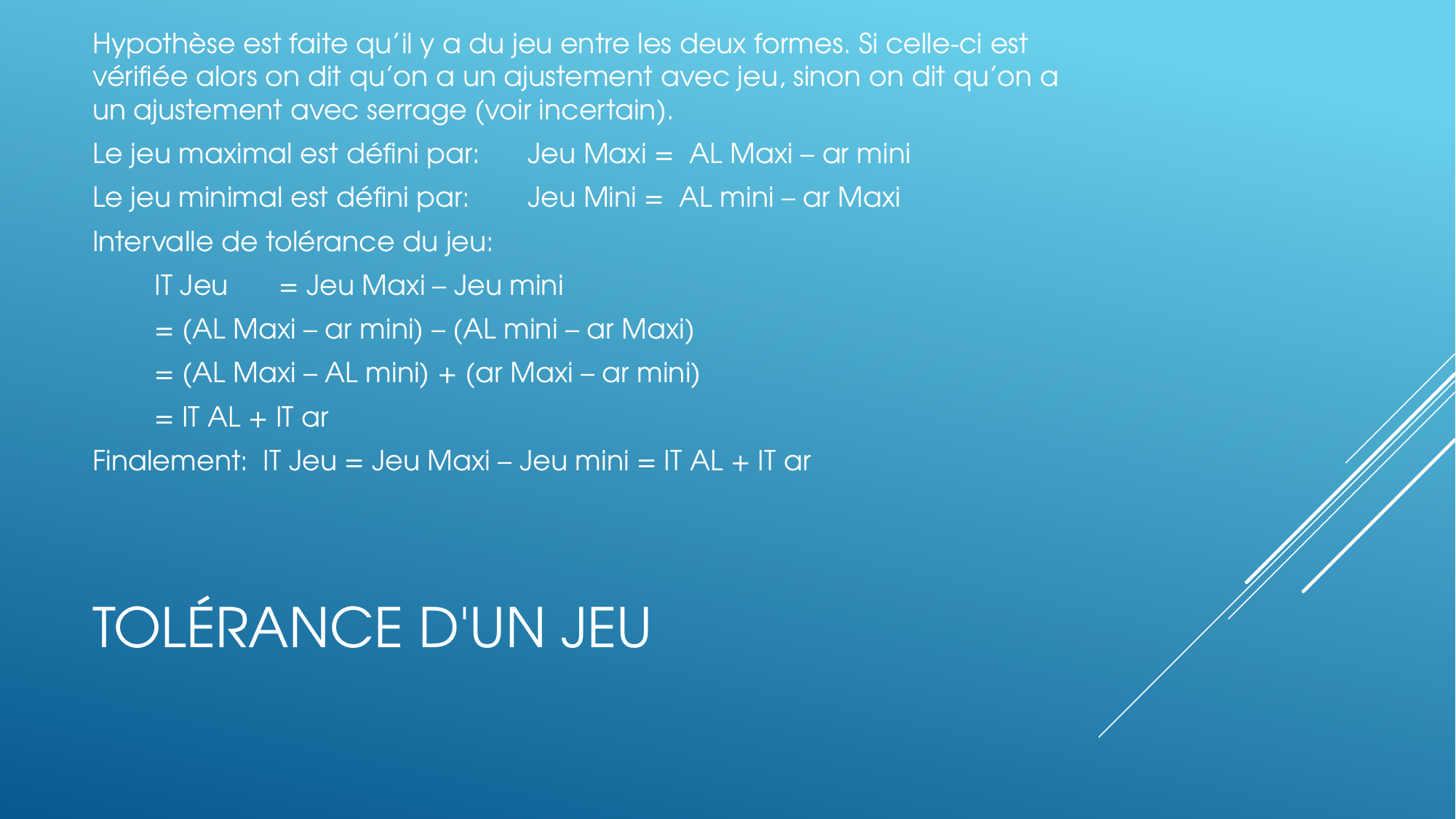

Hypothèse est faite qu’il y a du jeu entre les deux formes. Si celle-ci est vérifiée alors on dit qu’on a un ajustement avec jeu, sinon on dit qu’on a un ajustement avec serrage (voir incertain).
Le jeu maximal est défini par: 	Jeu Maxi =  AL Maxi – ar mini
Le jeu minimal est défini par: 	Jeu Mini =  AL mini – ar Maxi
Intervalle de tolérance du jeu:
	IT Jeu 	= Jeu Maxi – Jeu mini
			= (AL Maxi – ar mini) – (AL mini – ar Maxi)
			= (AL Maxi – AL mini) + (ar Maxi – ar mini)
			= IT AL + IT ar
Finalement:  IT Jeu = Jeu Maxi – Jeu mini = IT AL + IT ar

# Tolérance d'un jeu